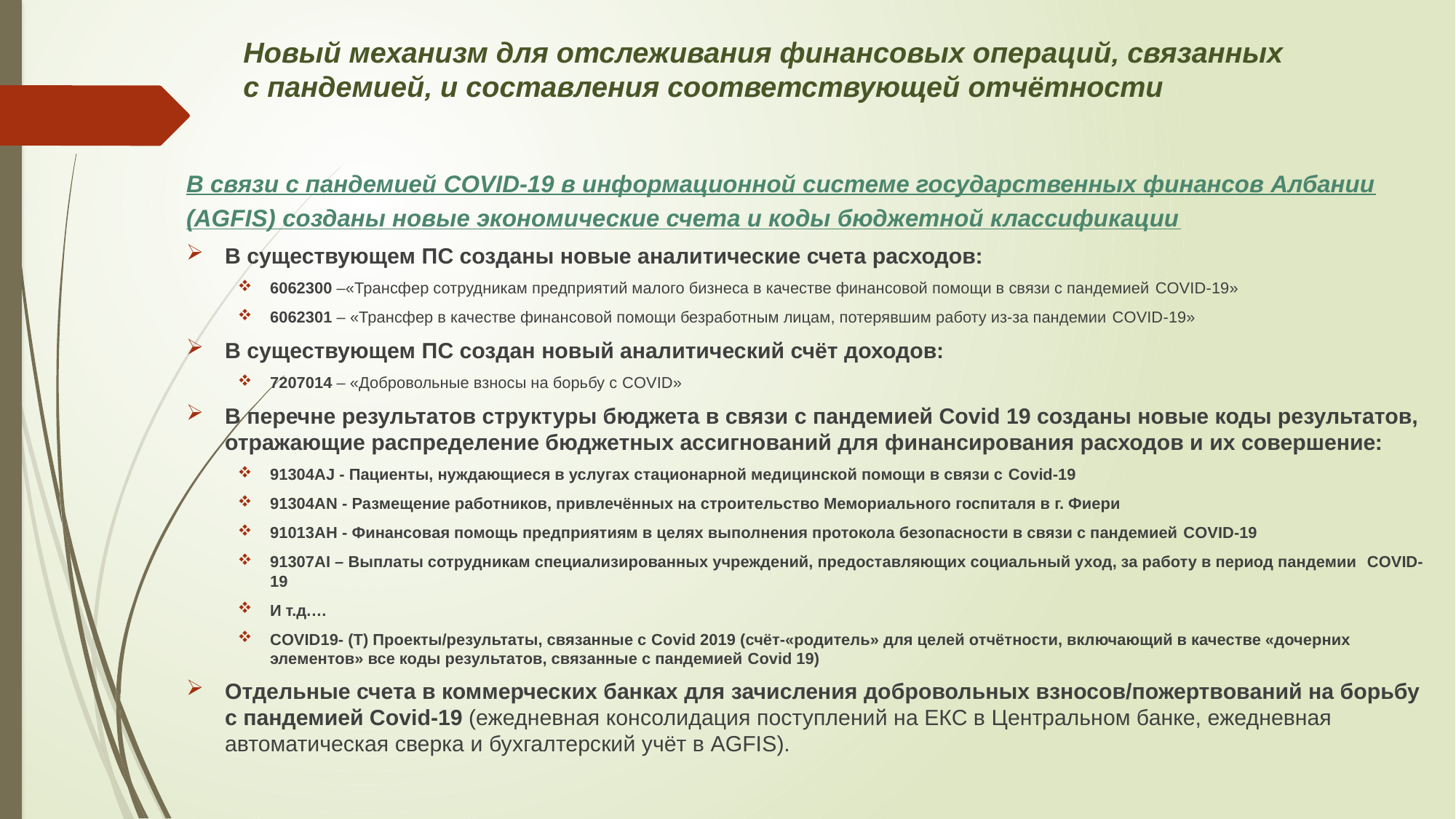

# Новый механизм для отслеживания финансовых операций, связанных с пандемией, и составления соответствующей отчётности
B связи с пандемией COVID-19 в информационной системе государственных финансов Албании (AGFIS) созданы новые экономические счета и коды бюджетной классификации
В существующем ПС созданы новые аналитические счета расходов:
6062300 –«Трансфер сотрудникам предприятий малого бизнеса в качестве финансовой помощи в связи с пандемией COVID-19»
6062301 – «Трансфер в качестве финансовой помощи безработным лицам, потерявшим работу из-за пандемии COVID-19»
В существующем ПС создан новый аналитический счёт доходов:
7207014 – «Добровольные взносы на борьбу с COVID»
В перечне результатов структуры бюджета в связи с пандемией Covid 19 созданы новые коды результатов, отражающие распределение бюджетных ассигнований для финансирования расходов и их совершение:
91304AJ - Пациенты, нуждающиеся в услугах стационарной медицинской помощи в связи с Covid-19
91304AN - Размещение работников, привлечённых на строительство Мемориального госпиталя в г. Фиери
91013AH - Финансовая помощь предприятиям в целях выполнения протокола безопасности в связи с пандемией COVID-19
91307AI – Выплаты сотрудникам специализированных учреждений, предоставляющих социальный уход, за работу в период пандемии  COVID-19
И т.д.…
COVID19- (T) Проекты/результаты, связанные с Covid 2019 (счёт-«родитель» для целей отчётности, включающий в качестве «дочерних элементов» все коды результатов, связанные с пандемией Covid 19)
Отдельные счета в коммерческих банках для зачисления добровольных взносов/пожертвований на борьбу с пандемией Covid-19 (ежедневная консолидация поступлений на ЕКС в Центральном банке, ежедневная автоматическая сверка и бухгалтерский учёт в AGFIS).